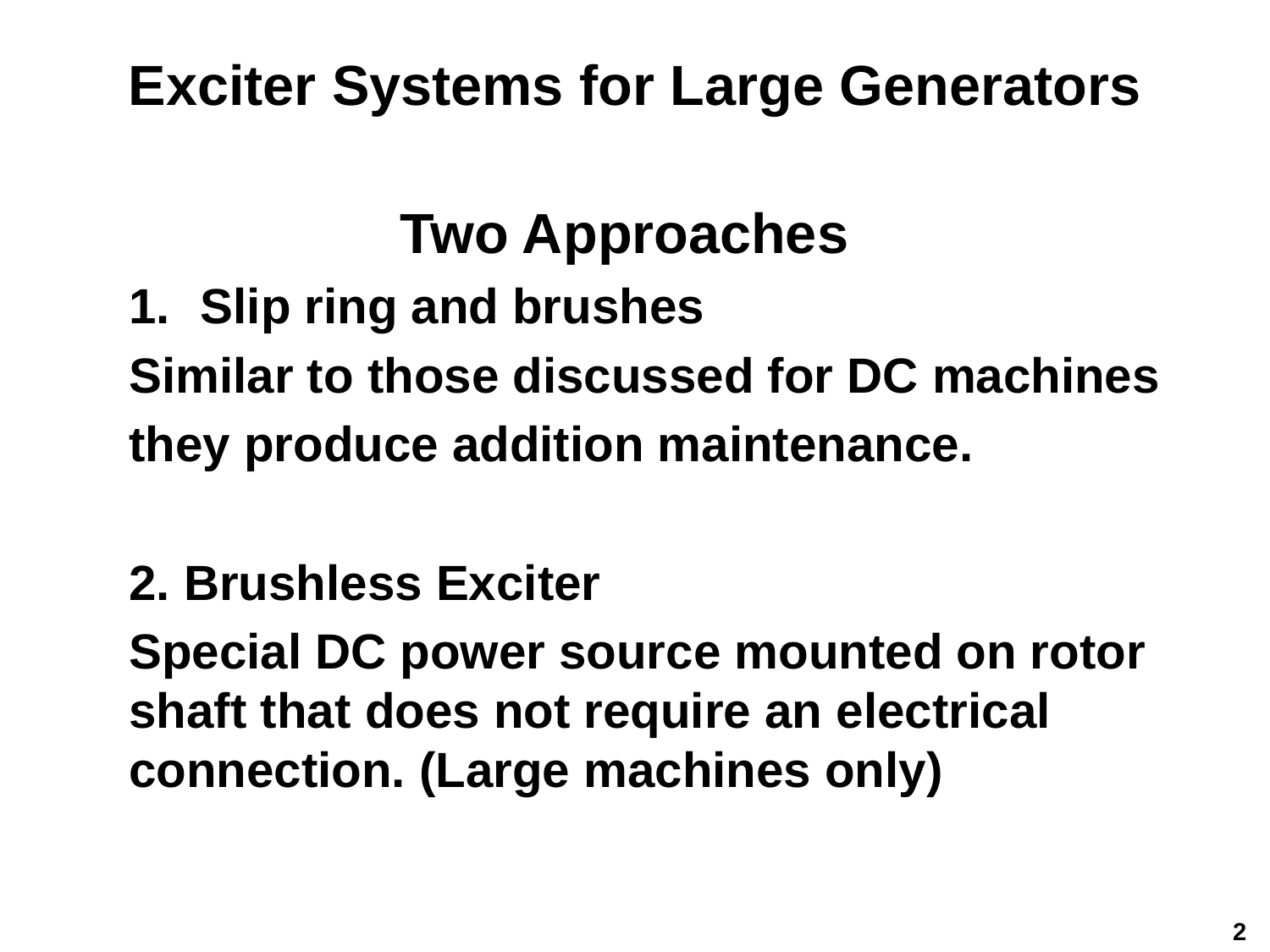

# Exciter Systems for Large Generators
Two Approaches
Slip ring and brushes
Similar to those discussed for DC machines
they produce addition maintenance.

2. Brushless Exciter
Special DC power source mounted on rotor shaft that does not require an electrical connection. (Large machines only)

2